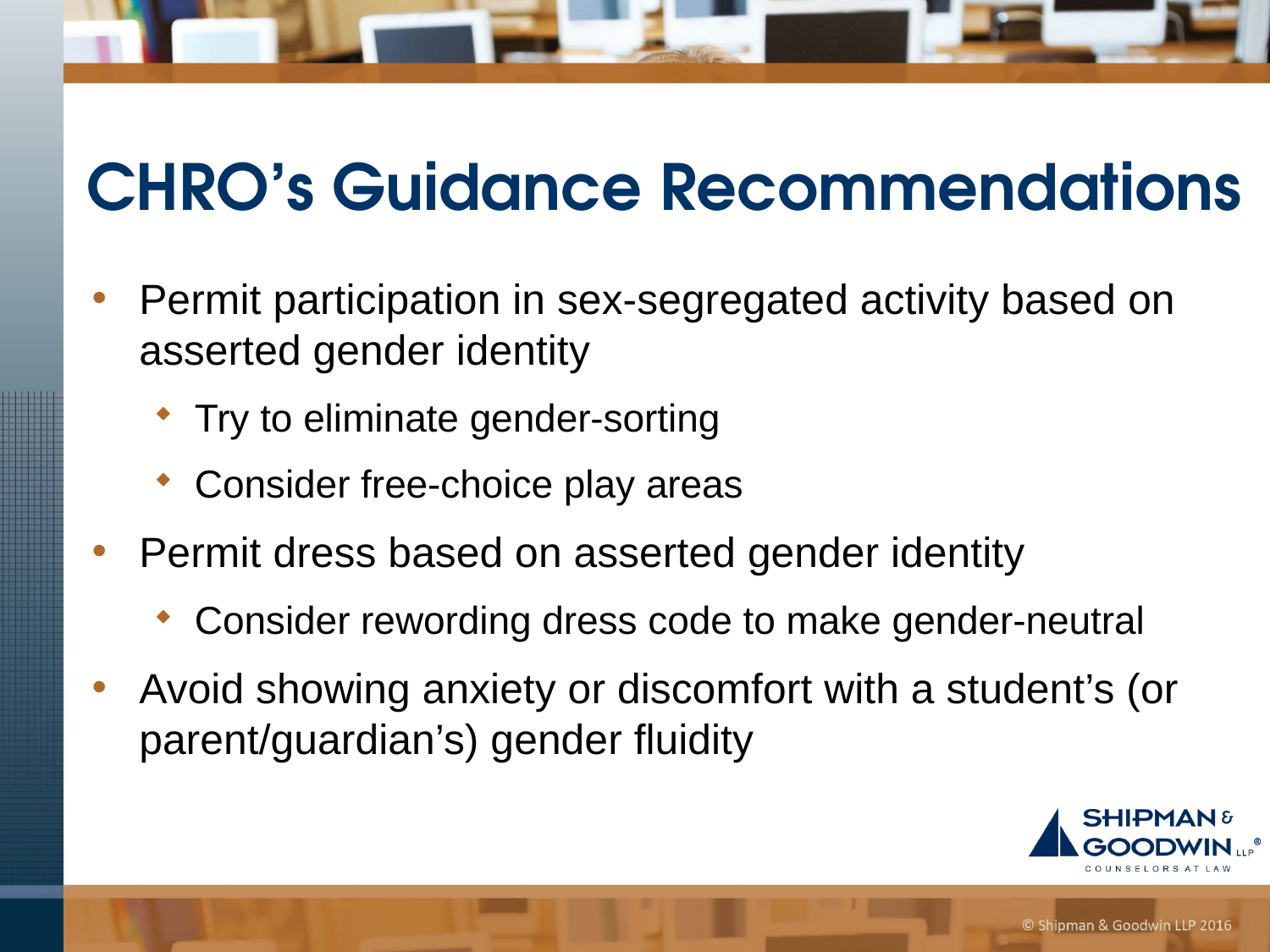

CHRO’s Guidance Recommendations
Permit participation in sex-segregated activity based on asserted gender identity
Try to eliminate gender-sorting
Consider free-choice play areas
Permit dress based on asserted gender identity
Consider rewording dress code to make gender-neutral
Avoid showing anxiety or discomfort with a student’s (or parent/guardian’s) gender fluidity